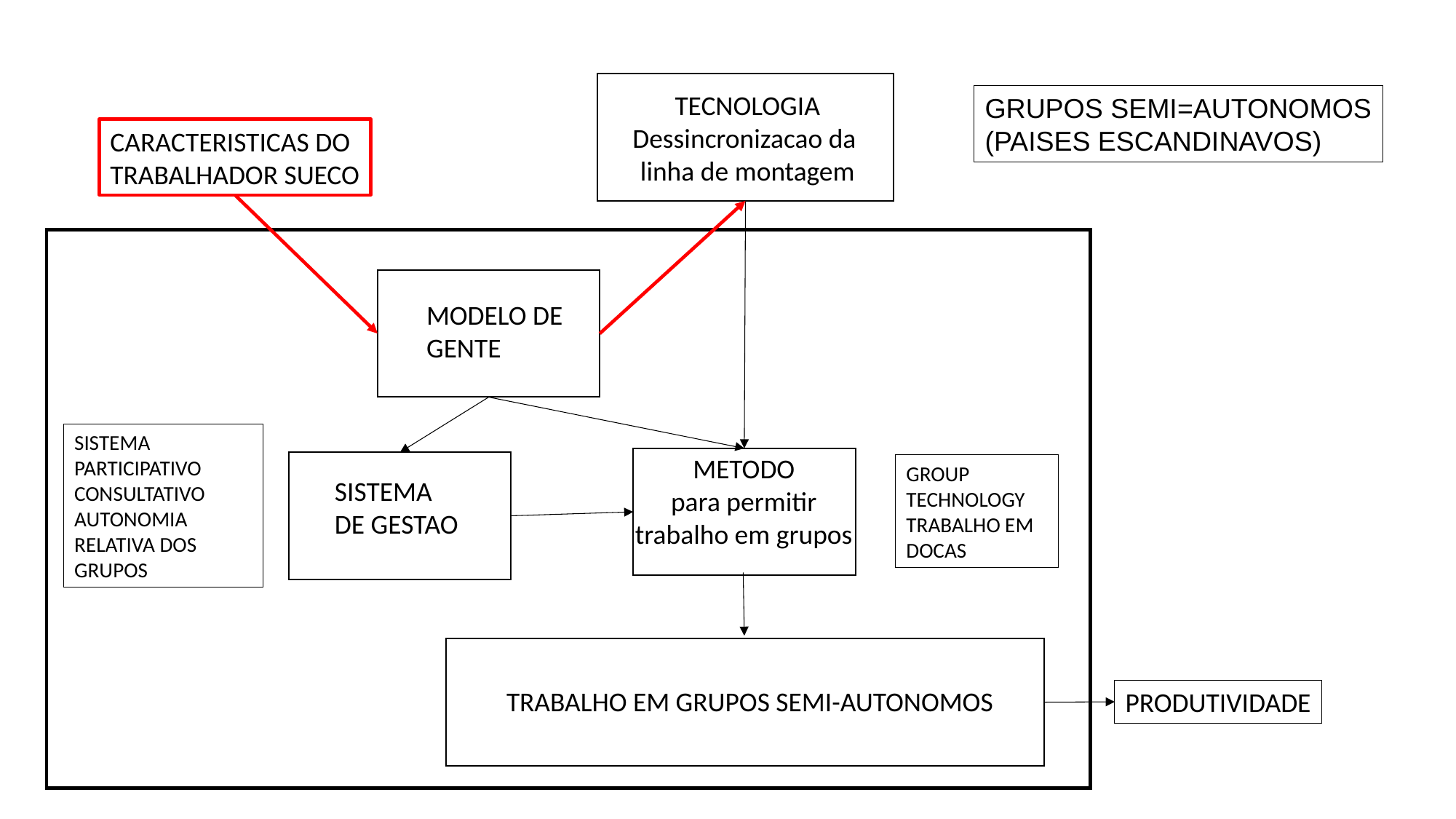

TECNOLOGIA
Dessincronizacao da
linha de montagem
GRUPOS SEMI=AUTONOMOS
(PAISES ESCANDINAVOS)
CARACTERISTICAS DO
TRABALHADOR SUECO

MODELO DE
GENTE
SISTEMA PARTICIPATIVO
CONSULTATIVO
AUTONOMIA RELATIVA DOS GRUPOS
METODO
para permitir
trabalho em grupos

GROUP TECHNOLOGY
TRABALHO EM DOCAS
SISTEMA
DE GESTAO

TRABALHO EM GRUPOS SEMI-AUTONOMOS
PRODUTIVIDADE